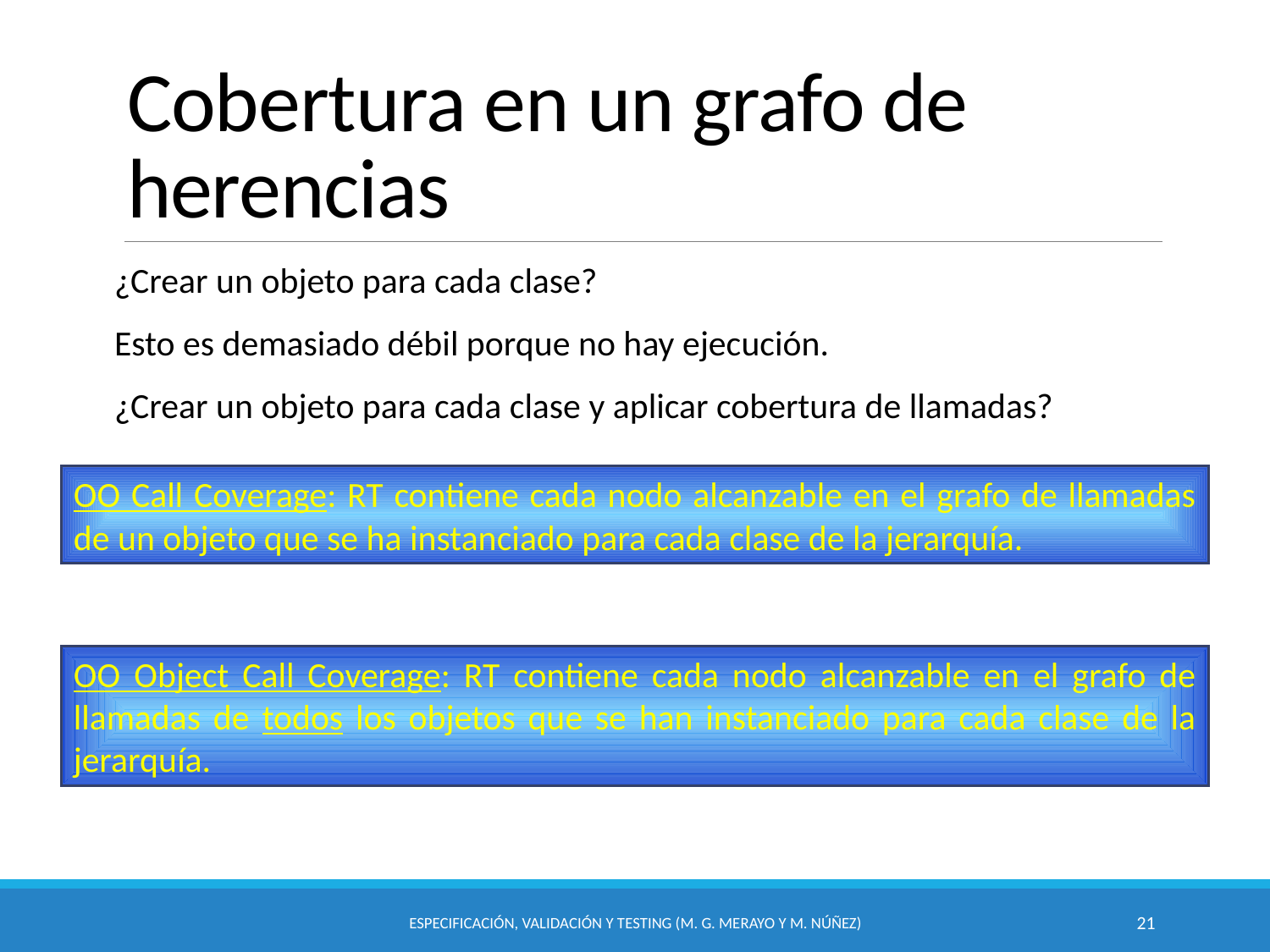

# Cobertura en un grafo de herencias
¿Crear un objeto para cada clase?
Esto es demasiado débil porque no hay ejecución.
¿Crear un objeto para cada clase y aplicar cobertura de llamadas?
OO Call Coverage: RT contiene cada nodo alcanzable en el grafo de llamadas de un objeto que se ha instanciado para cada clase de la jerarquía.
OO Object Call Coverage: RT contiene cada nodo alcanzable en el grafo de llamadas de todos los objetos que se han instanciado para cada clase de la jerarquía.
Especificación, Validación y Testing (M. G. Merayo y M. Núñez)
21